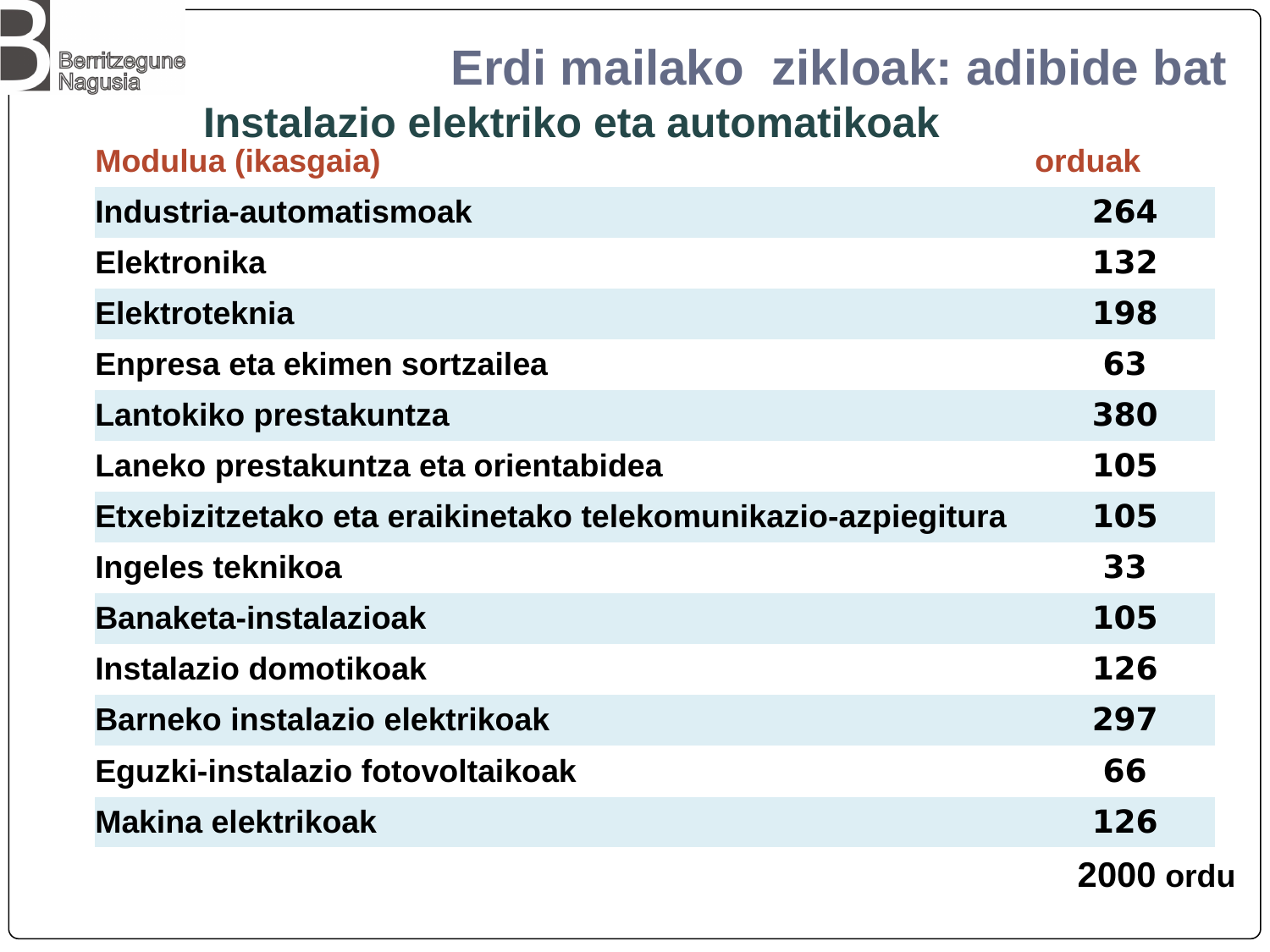

# Erdi mailako  zikloak: adibide bat Instalazio elektriko eta automatikoak
| Modulua (ikasgaia) | orduak |
| --- | --- |
| Industria-automatismoak | 264 |
| Elektronika | 132 |
| Elektroteknia | 198 |
| Enpresa eta ekimen sortzailea | 63 |
| Lantokiko prestakuntza | 380 |
| Laneko prestakuntza eta orientabidea | 105 |
| Etxebizitzetako eta eraikinetako telekomunikazio-azpiegitura | 105 |
| Ingeles teknikoa | 33 |
| Banaketa-instalazioak | 105 |
| Instalazio domotikoak | 126 |
| Barneko instalazio elektrikoak | 297 |
| Eguzki-instalazio fotovoltaikoak | 66 |
| Makina elektrikoak | 126 |
2000 ordu